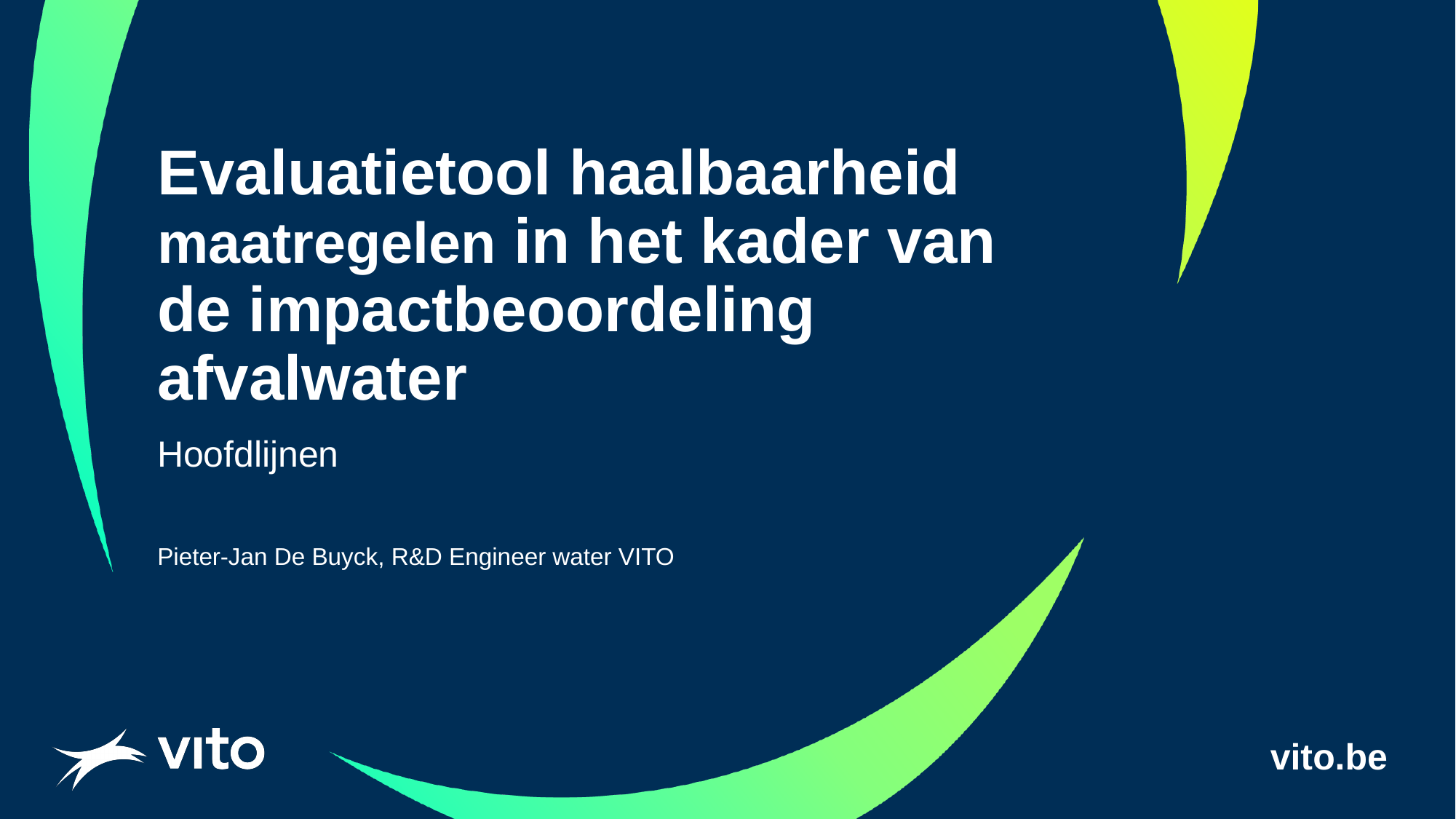

# Evaluatietool haalbaarheid maatregelen in het kader van de impactbeoordeling afvalwater
Hoofdlijnen
Pieter-Jan De Buyck, R&D Engineer water VITO